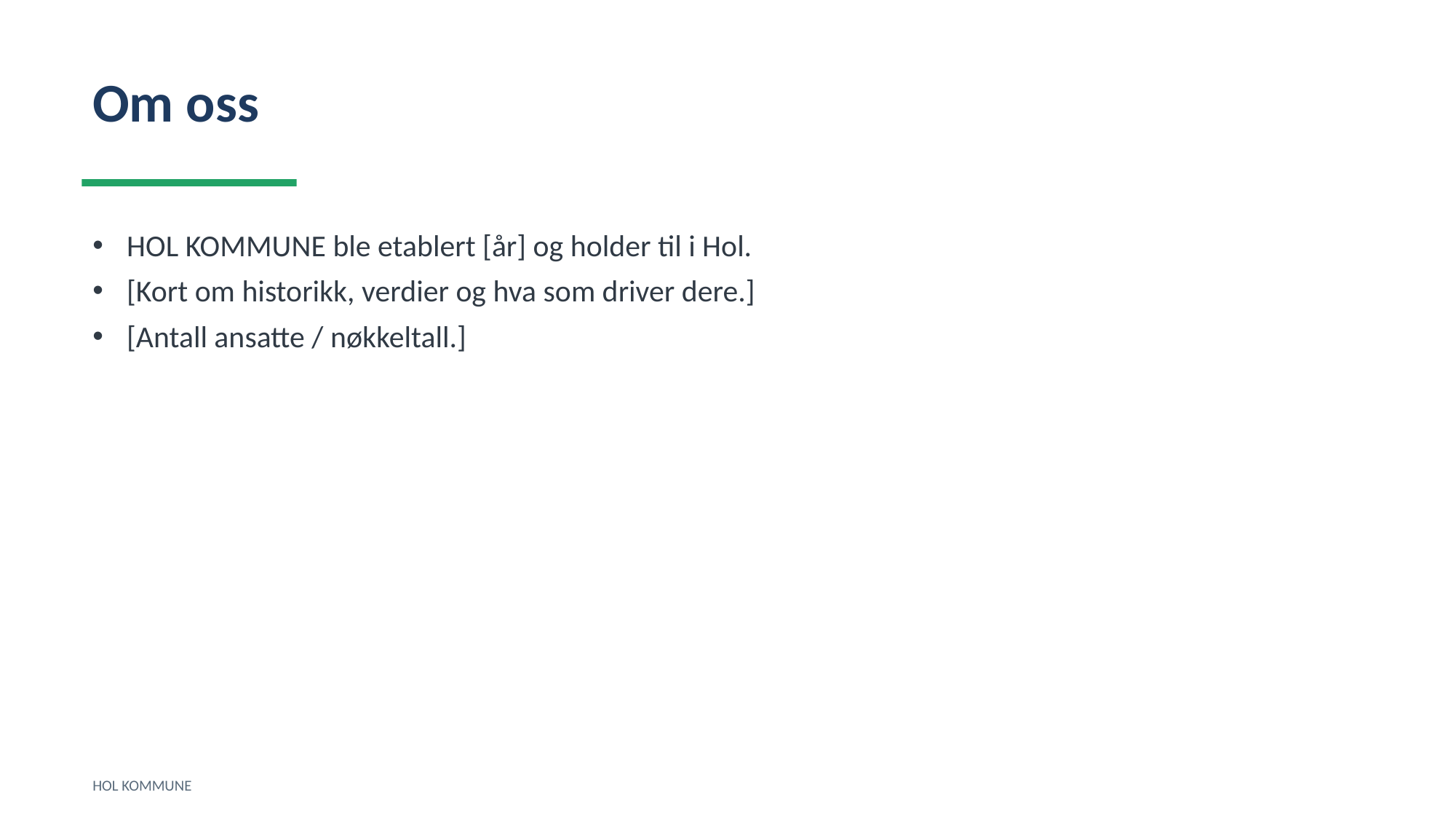

Om oss

HOL KOMMUNE ble etablert [år] og holder til i Hol.
[Kort om historikk, verdier og hva som driver dere.]
[Antall ansatte / nøkkeltall.]
HOL KOMMUNE